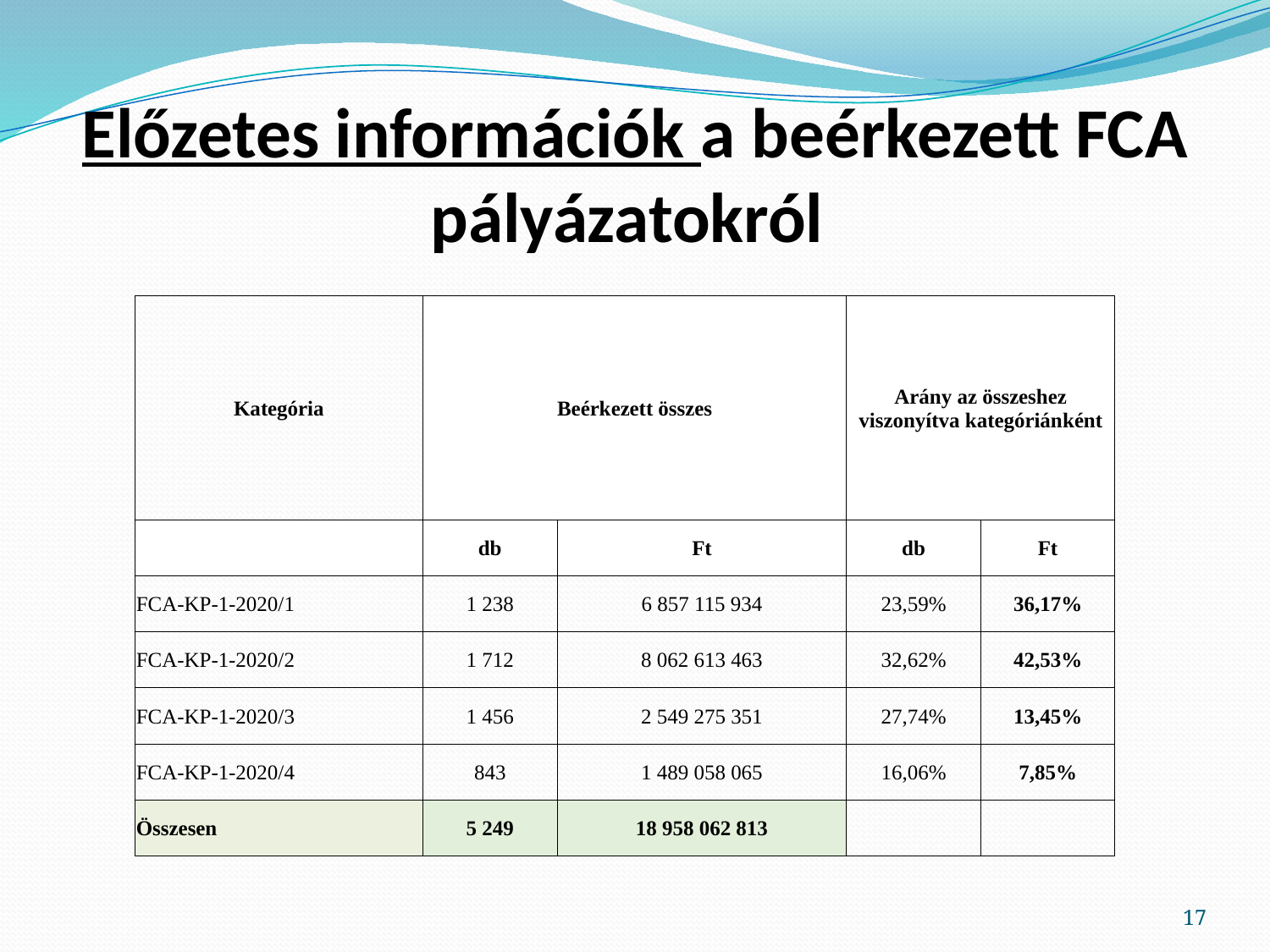

# Előzetes információk a beérkezett FCA pályázatokról
| Kategória | Beérkezett összes |  | Arány az összeshez viszonyítva kategóriánként |  |
| --- | --- | --- | --- | --- |
|  | db | Ft | db | Ft |
| FCA-KP-1-2020/1 | 1 238 | 6 857 115 934 | 23,59% | 36,17% |
| FCA-KP-1-2020/2 | 1 712 | 8 062 613 463 | 32,62% | 42,53% |
| FCA-KP-1-2020/3 | 1 456 | 2 549 275 351 | 27,74% | 13,45% |
| FCA-KP-1-2020/4 | 843 | 1 489 058 065 | 16,06% | 7,85% |
| Összesen | 5 249 | 18 958 062 813 |  |  |
17